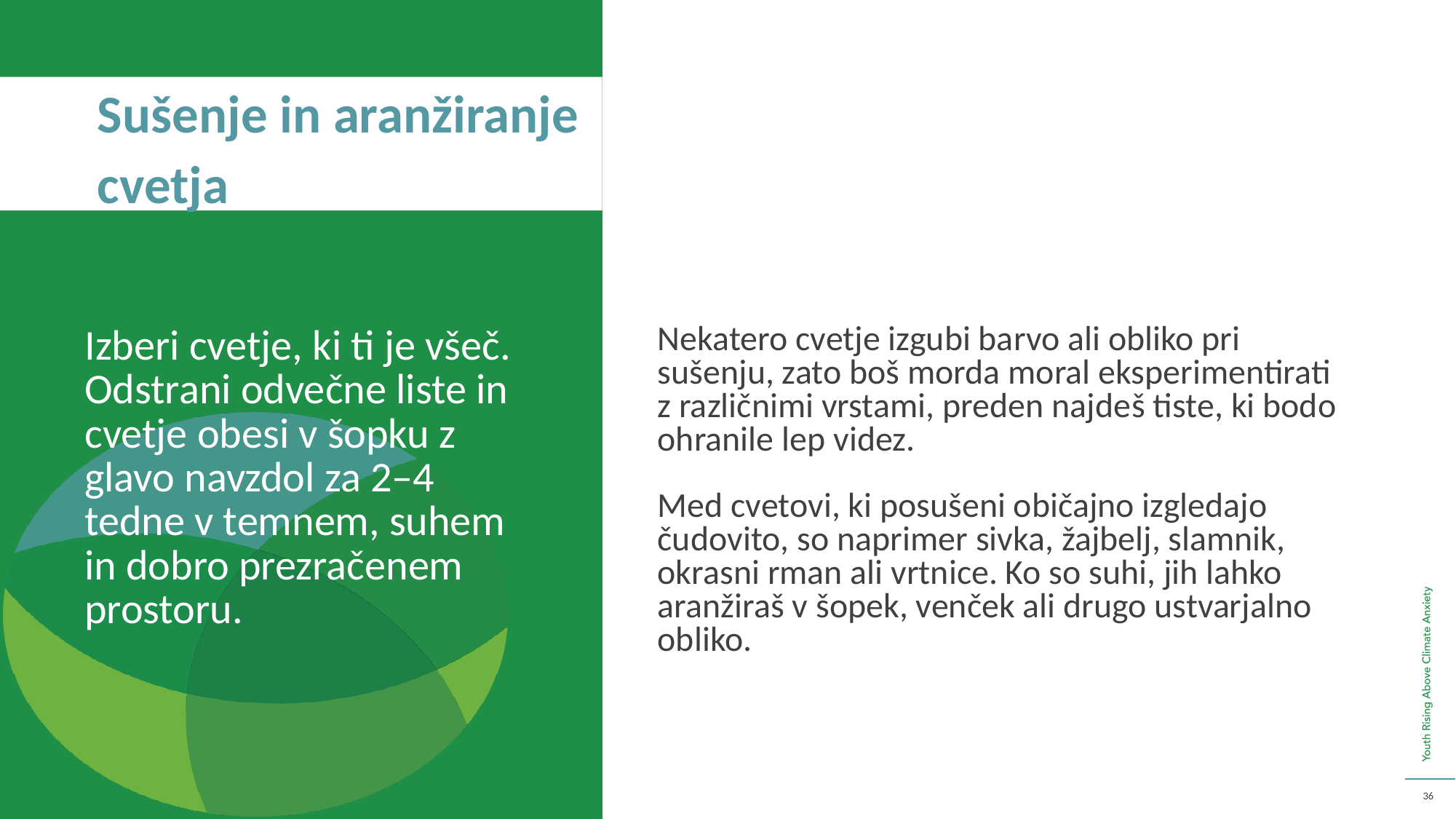

Sušenje in aranžiranje cvetja
Izberi cvetje, ki ti je všeč. Odstrani odvečne liste in cvetje obesi v šopku z glavo navzdol za 2–4 tedne v temnem, suhem in dobro prezračenem prostoru.
Nekatero cvetje izgubi barvo ali obliko pri sušenju, zato boš morda moral eksperimentirati  z različnimi vrstami, preden najdeš tiste, ki bodo ohranile lep videz.

Med cvetovi, ki posušeni običajno izgledajo čudovito, so naprimer sivka, žajbelj, slamnik, okrasni rman ali vrtnice. Ko so suhi, jih lahko aranžiraš v šopek, venček ali drugo ustvarjalno obliko.